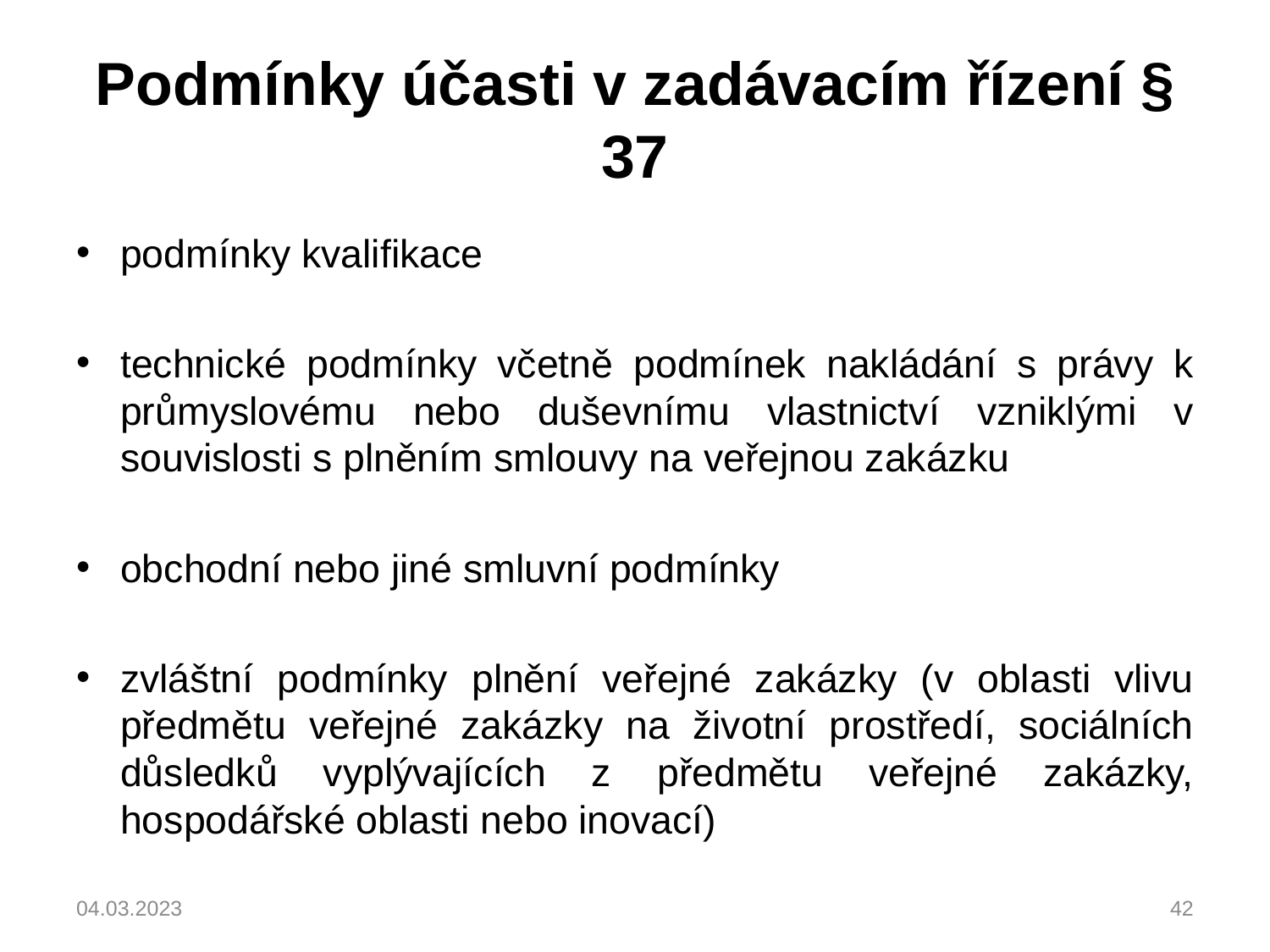

# Podmínky účasti v zadávacím řízení § 37
podmínky kvalifikace

technické podmínky včetně podmínek nakládání s právy k průmyslovému nebo duševnímu vlastnictví vzniklými v souvislosti s plněním smlouvy na veřejnou zakázku

obchodní nebo jiné smluvní podmínky

zvláštní podmínky plnění veřejné zakázky (v oblasti vlivu předmětu veřejné zakázky na životní prostředí, sociálních důsledků vyplývajících z předmětu veřejné zakázky, hospodářské oblasti nebo inovací)
04.03.2023

42